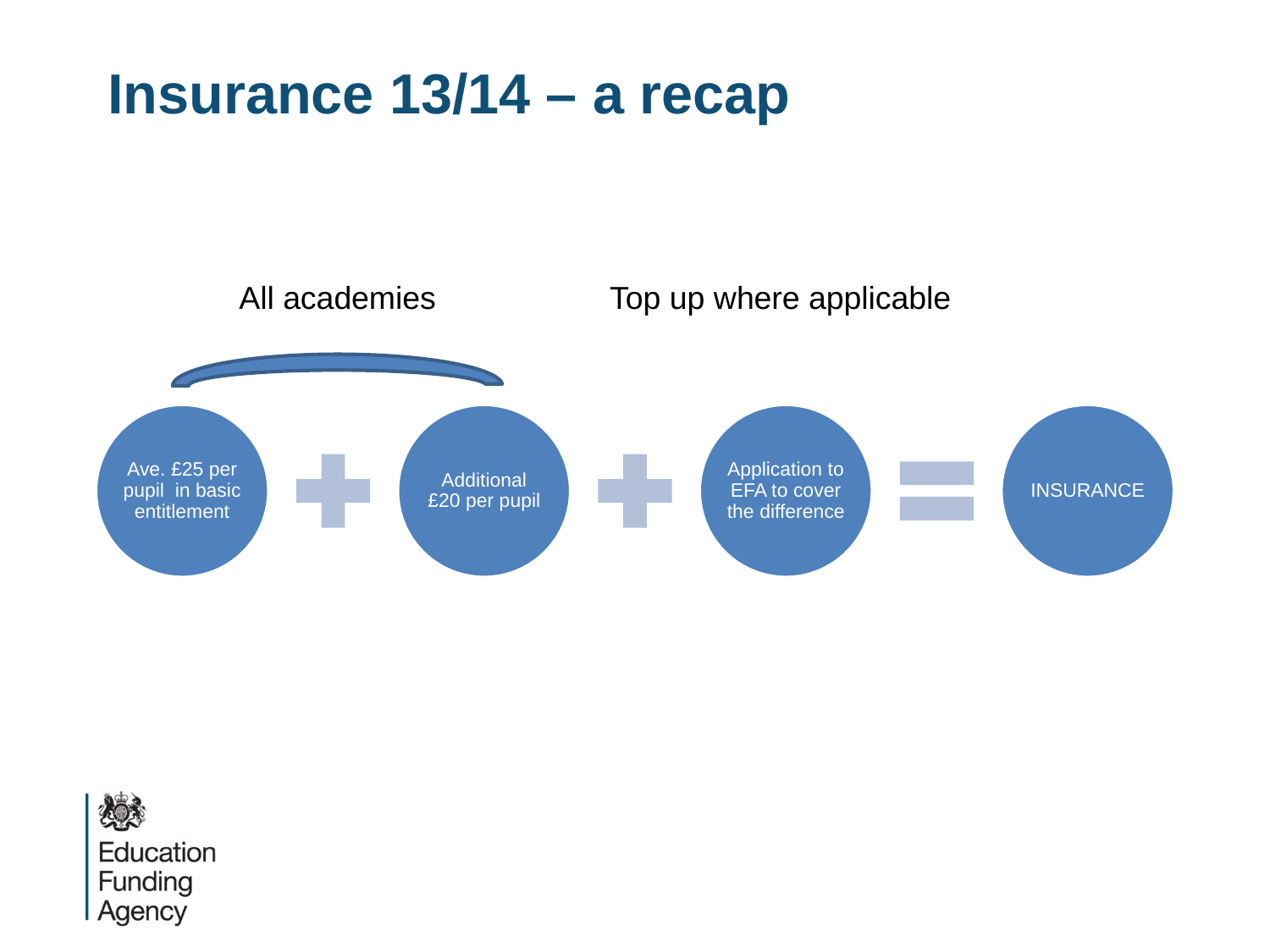

# Insurance 13/14 – a recap
Ave. £25 per pupil  in basic entitlement

Additional £20 per pupil

Application to EFA to cover the difference

INSURANCE
All academies
Top up where applicable